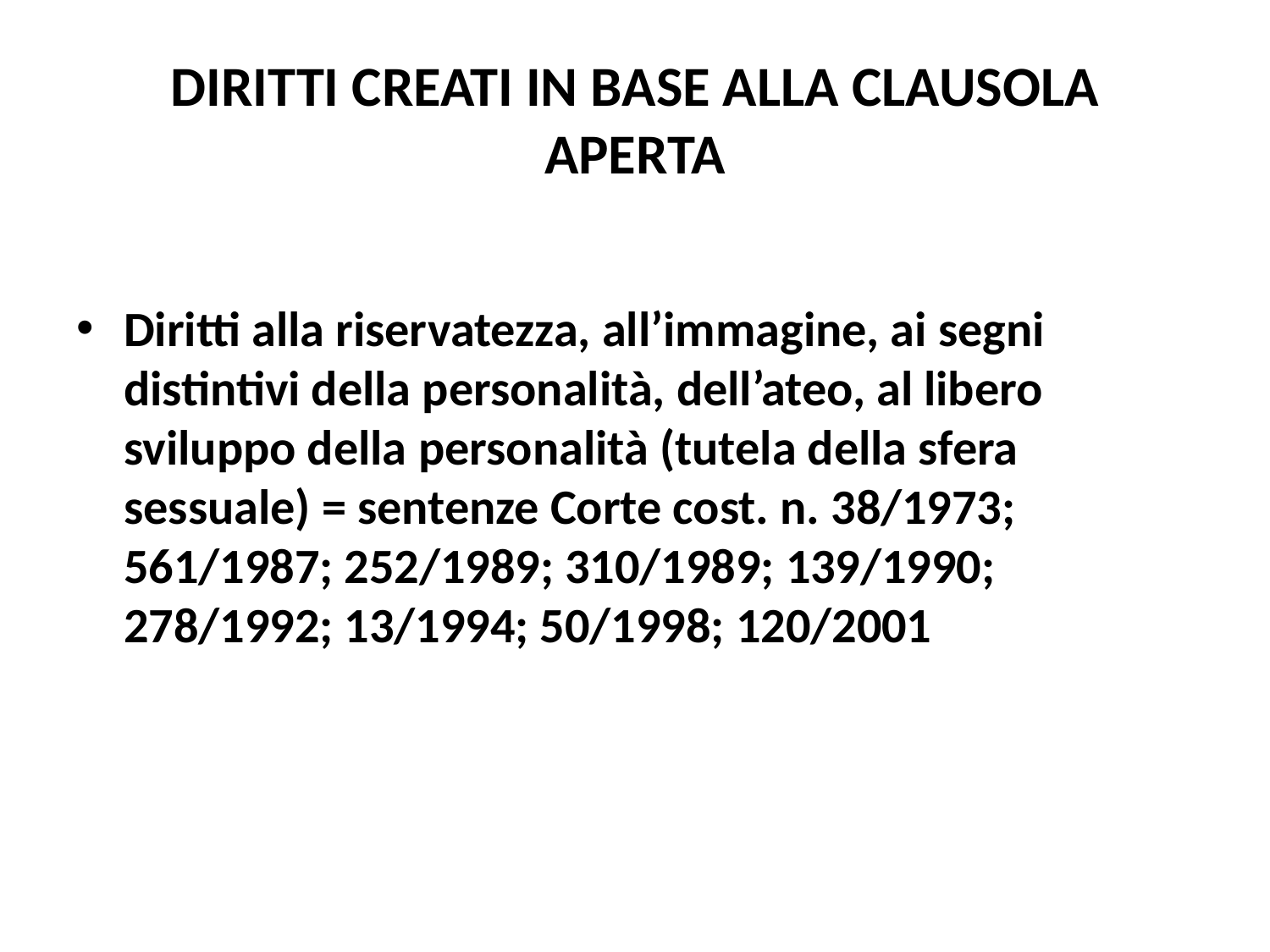

# DIRITTI CREATI IN BASE ALLA CLAUSOLA APERTA

Diritti alla riservatezza, all’immagine, ai segni distintivi della personalità, dell’ateo, al libero sviluppo della personalità (tutela della sfera sessuale) = sentenze Corte cost. n. 38/1973; 561/1987; 252/1989; 310/1989; 139/1990; 278/1992; 13/1994; 50/1998; 120/2001